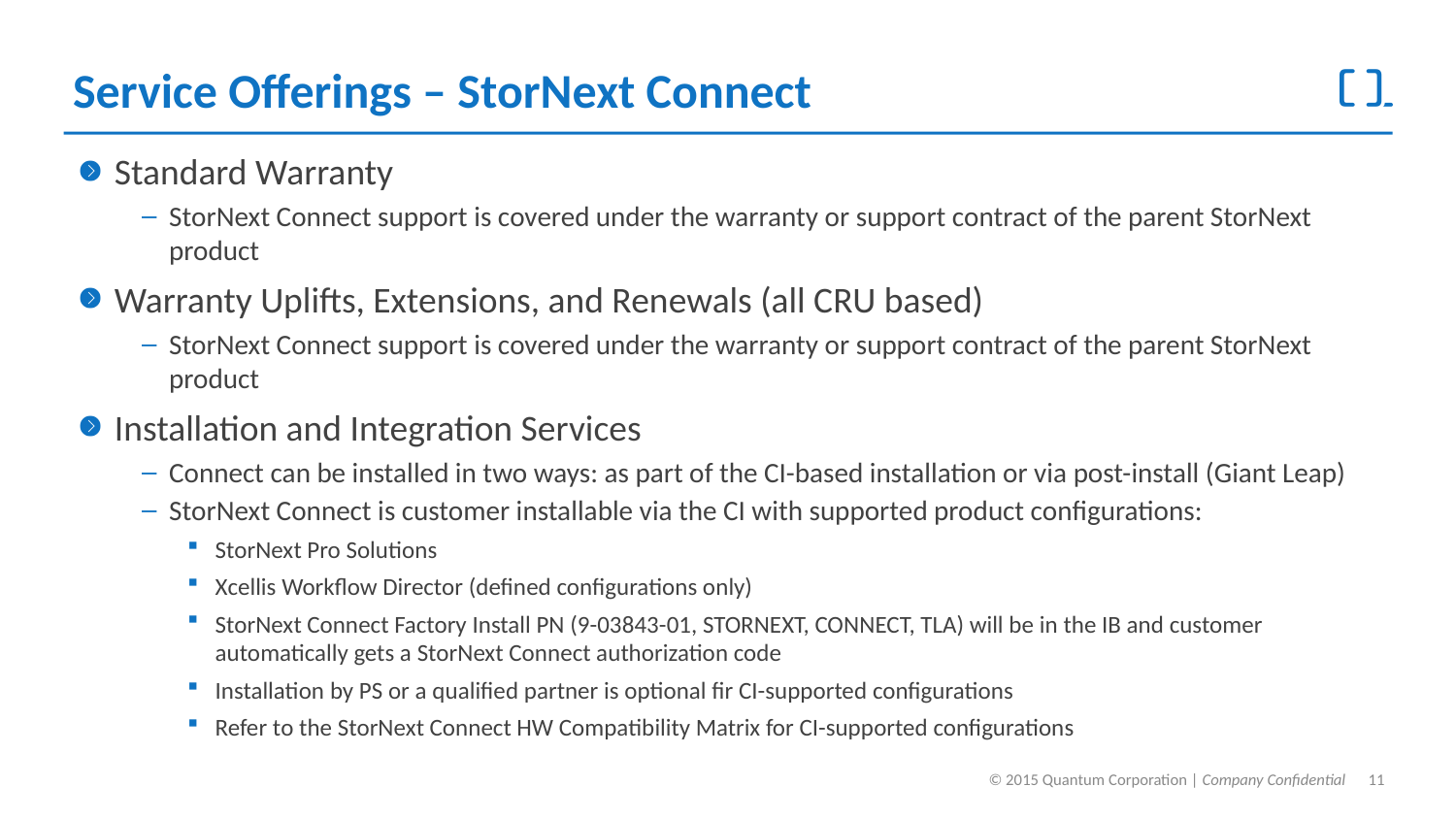

# Service Offerings – StorNext Connect
Standard Warranty
StorNext Connect support is covered under the warranty or support contract of the parent StorNext product
Warranty Uplifts, Extensions, and Renewals (all CRU based)
StorNext Connect support is covered under the warranty or support contract of the parent StorNext product
Installation and Integration Services
Connect can be installed in two ways: as part of the CI-based installation or via post-install (Giant Leap)
StorNext Connect is customer installable via the CI with supported product configurations:
StorNext Pro Solutions
Xcellis Workflow Director (defined configurations only)
StorNext Connect Factory Install PN (9-03843-01, STORNEXT, CONNECT, TLA) will be in the IB and customer automatically gets a StorNext Connect authorization code
Installation by PS or a qualified partner is optional fir CI-supported configurations
Refer to the StorNext Connect HW Compatibility Matrix for CI-supported configurations